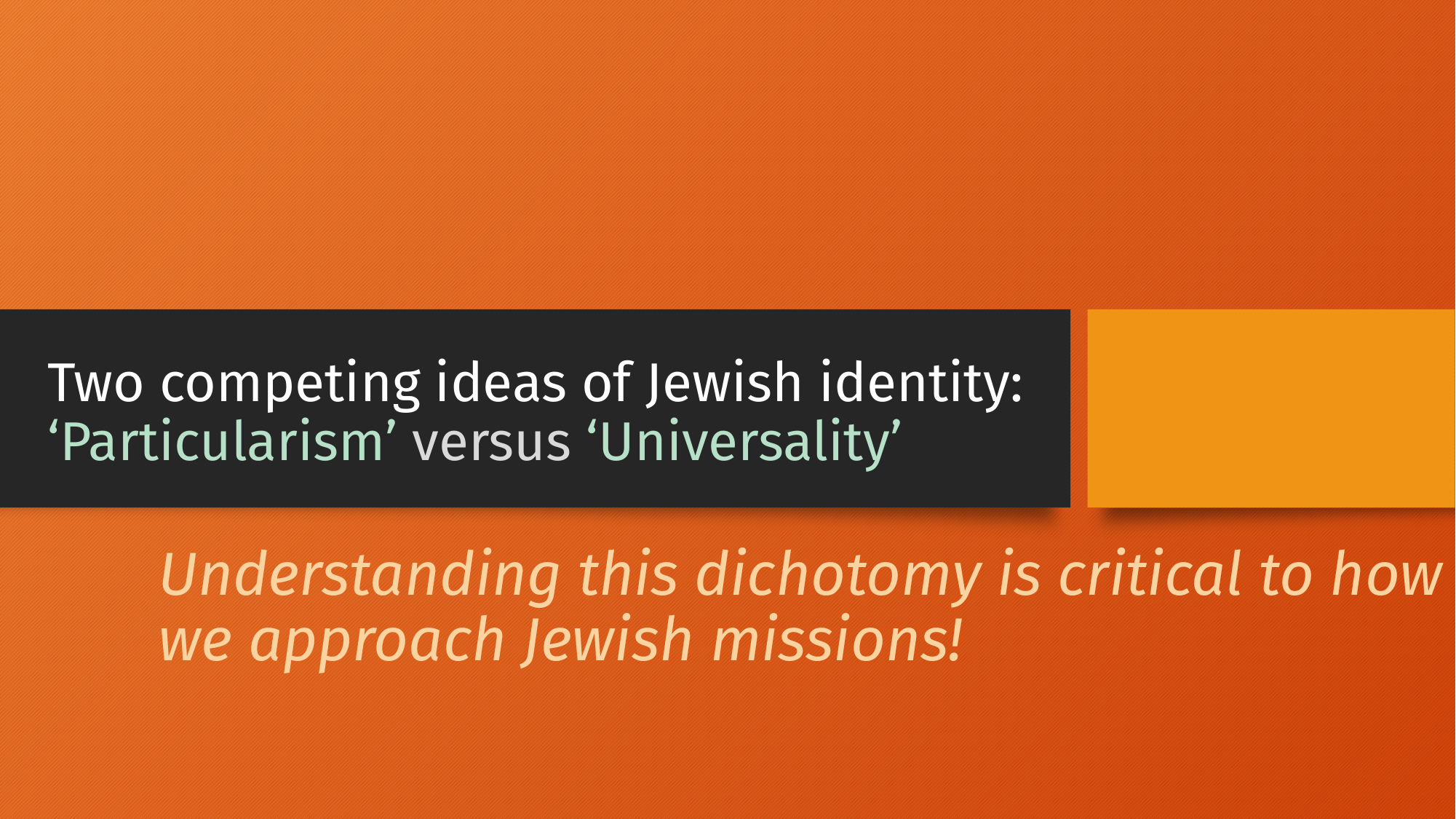

Two competing ideas of Jewish identity:
‘Particularism’ versus ‘Universality’
# Understanding this dichotomy is critical to how we approach Jewish missions!